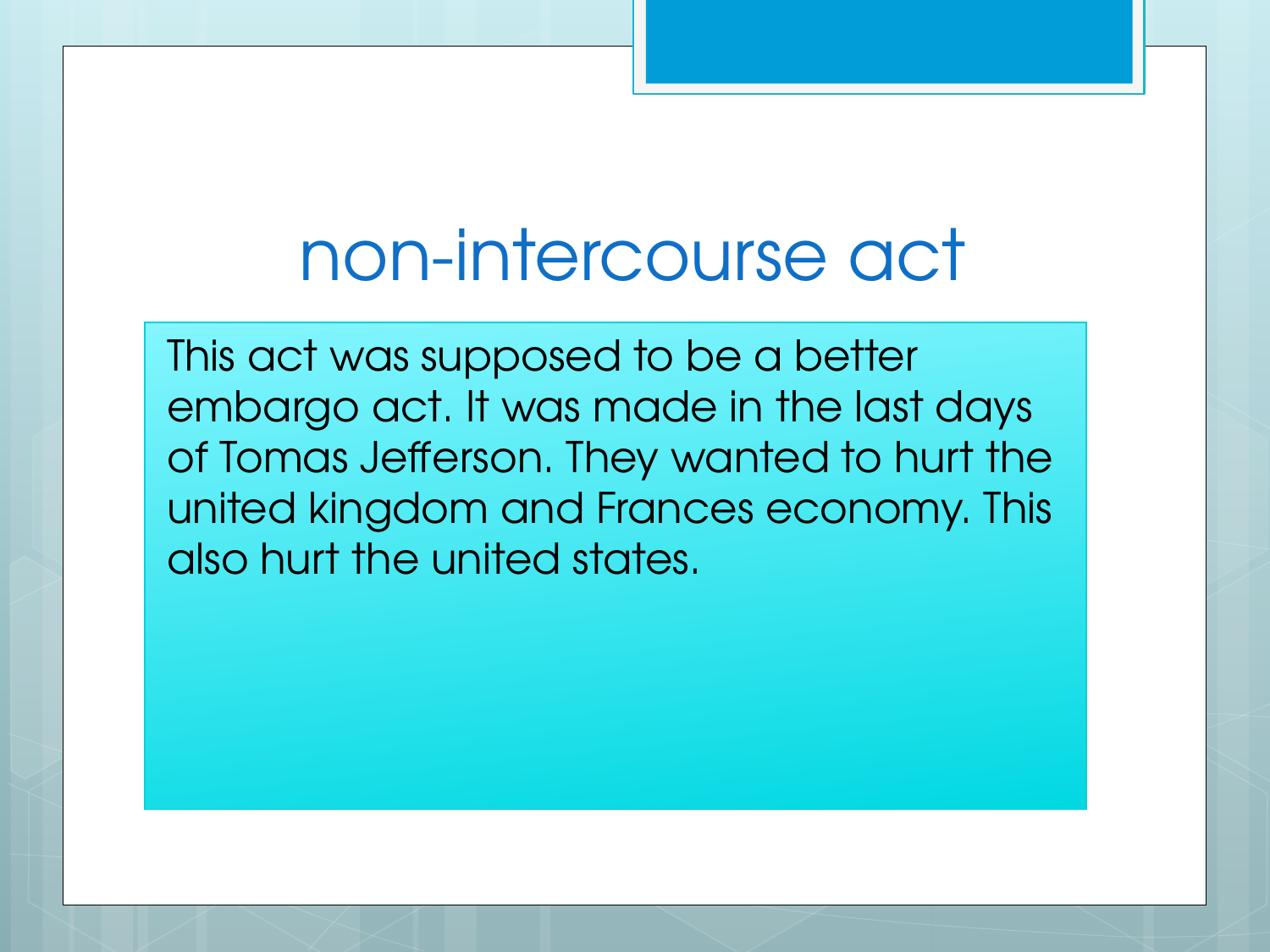

# non-intercourse act
This act was supposed to be a better embargo act. It was made in the last days of Tomas Jefferson. They wanted to hurt the united kingdom and Frances economy. This also hurt the united states.